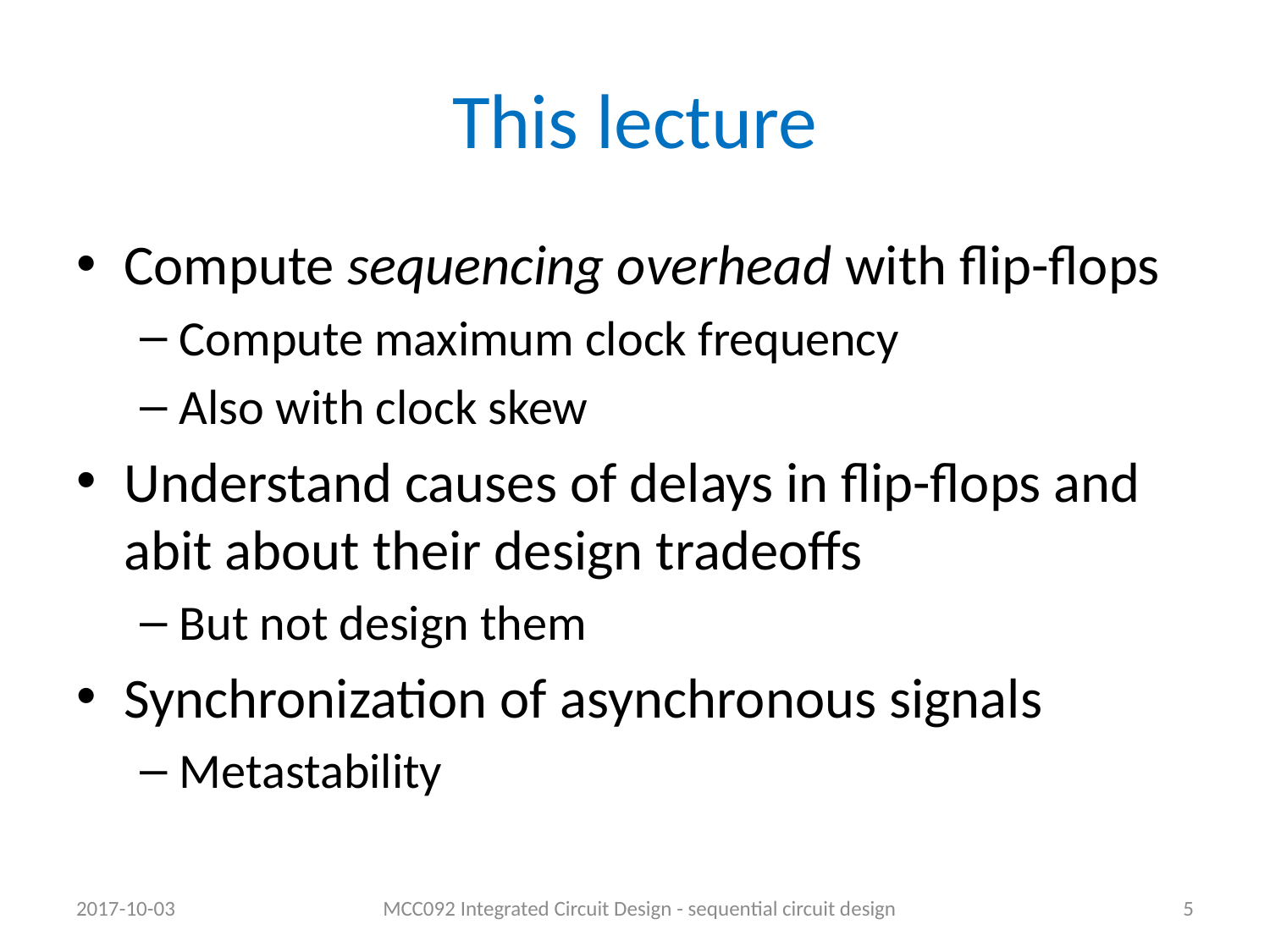

# This lecture
Compute sequencing overhead with flip-flops
Compute maximum clock frequency
Also with clock skew
Understand causes of delays in flip-flops and  abit about their design tradeoffs
But not design them
Synchronization of asynchronous signals
Metastability

2017-10-03
MCC092 Integrated Circuit Design - sequential circuit design
5